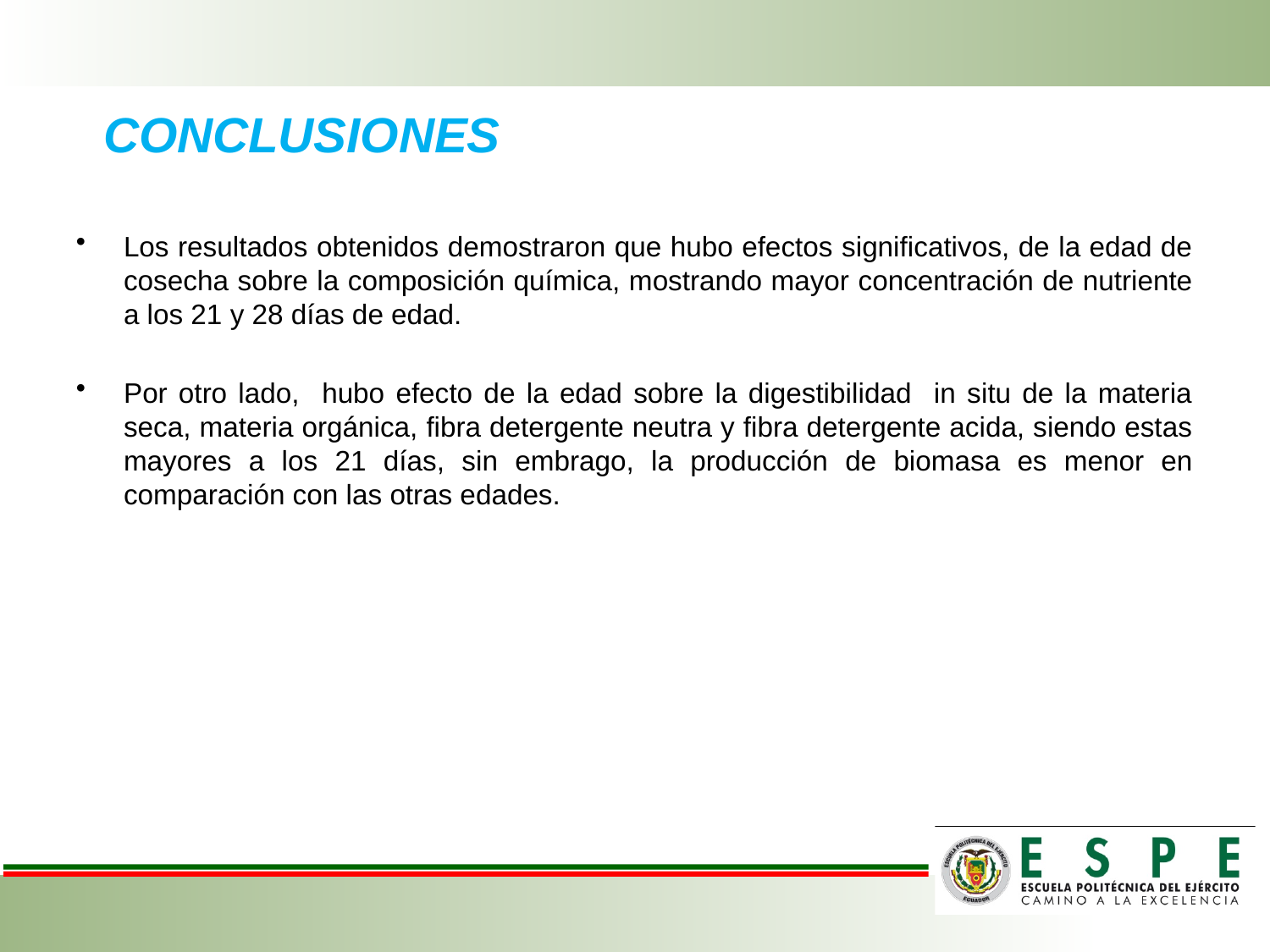

# CONCLUSIONES
Los resultados obtenidos demostraron que hubo efectos significativos, de la edad de cosecha sobre la composición química, mostrando mayor concentración de nutriente a los 21 y 28 días de edad.

Por otro lado,  hubo efecto de la edad sobre la digestibilidad  in situ de la materia seca, materia orgánica, fibra detergente neutra y fibra detergente acida, siendo estas mayores a los 21 días, sin embrago, la producción de biomasa es menor en comparación con las otras edades.